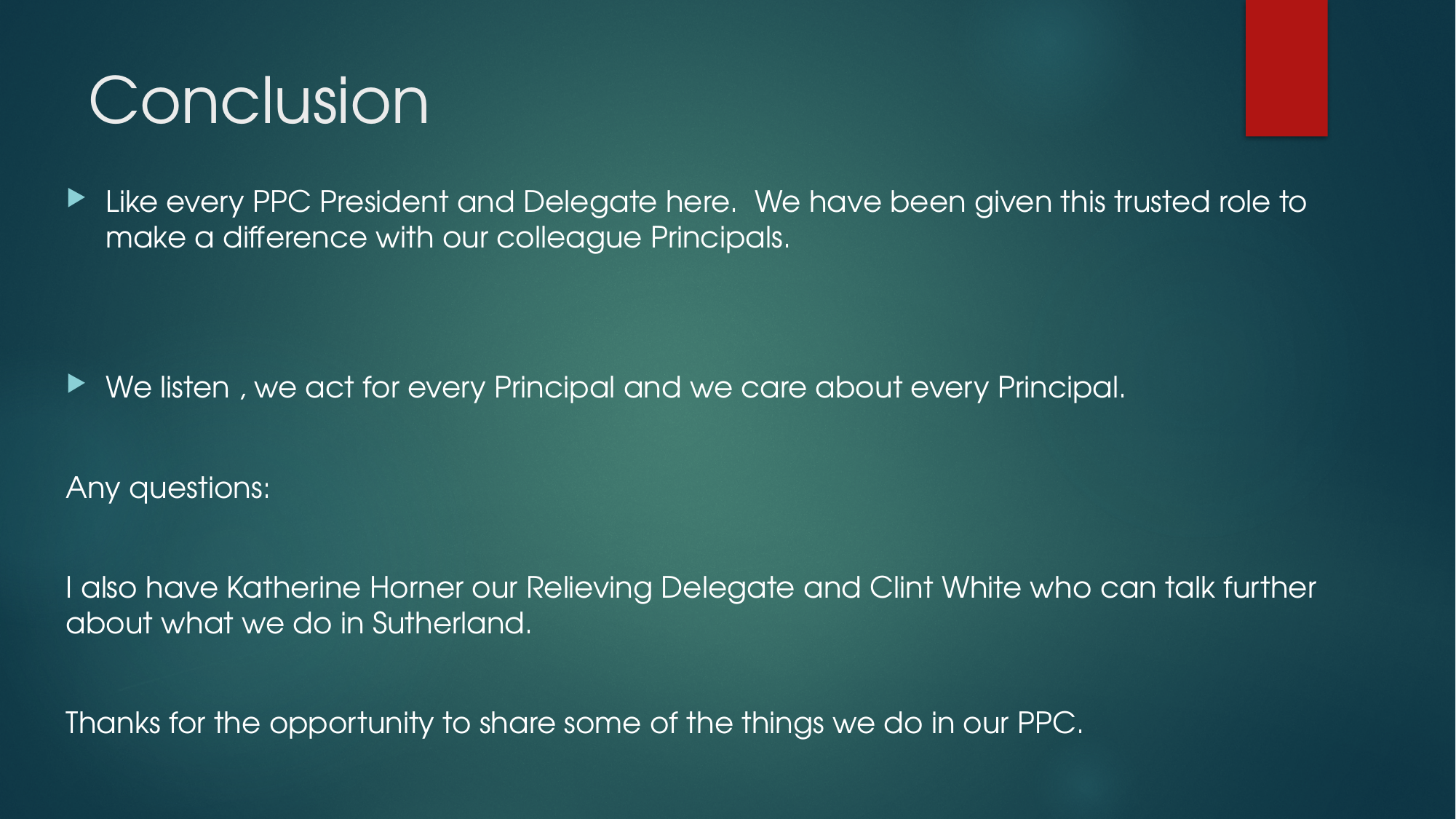

# Conclusion
Like every PPC President and Delegate here.  We have been given this trusted role to make a difference with our colleague Principals.

We listen , we act for every Principal and we care about every Principal.

Any questions:

I also have Katherine Horner our Relieving Delegate and Clint White who can talk further about what we do in Sutherland.

Thanks for the opportunity to share some of the things we do in our PPC.